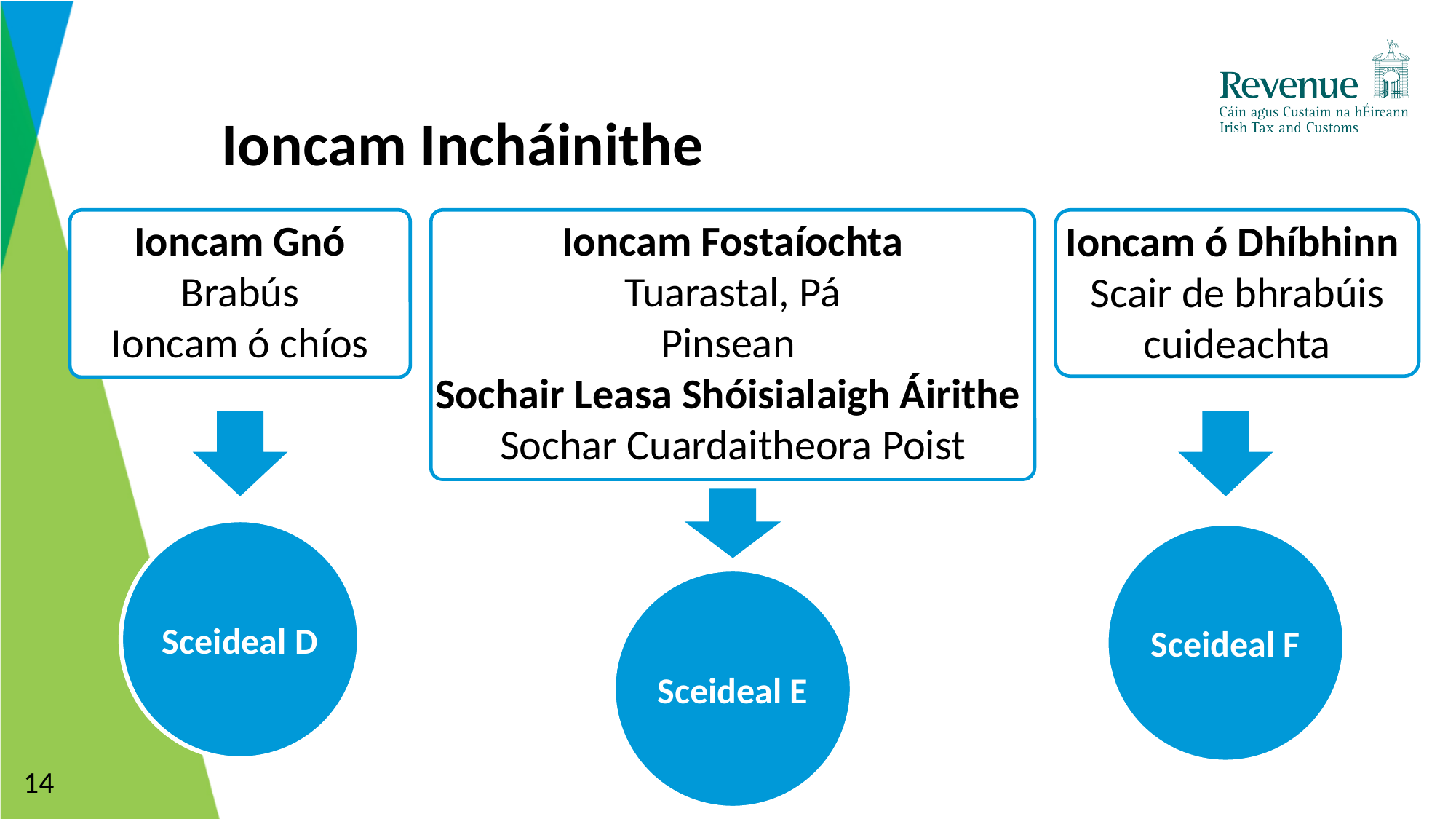

# Ioncam Incháinithe 2
Ioncam Incháinithe
Ioncam Gnó
Brabús
Ioncam ó chíos
Ioncam Fostaíochta
Tuarastal, Pá
Pinsean
Sochair Leasa Shóisialaigh Áirithe
Sochar Cuardaitheora Poist
Ioncam ó Dhíbhinn
Scair de bhrabúis cuideachta

Sceideal D
Sceideal F
Sceideal E
14